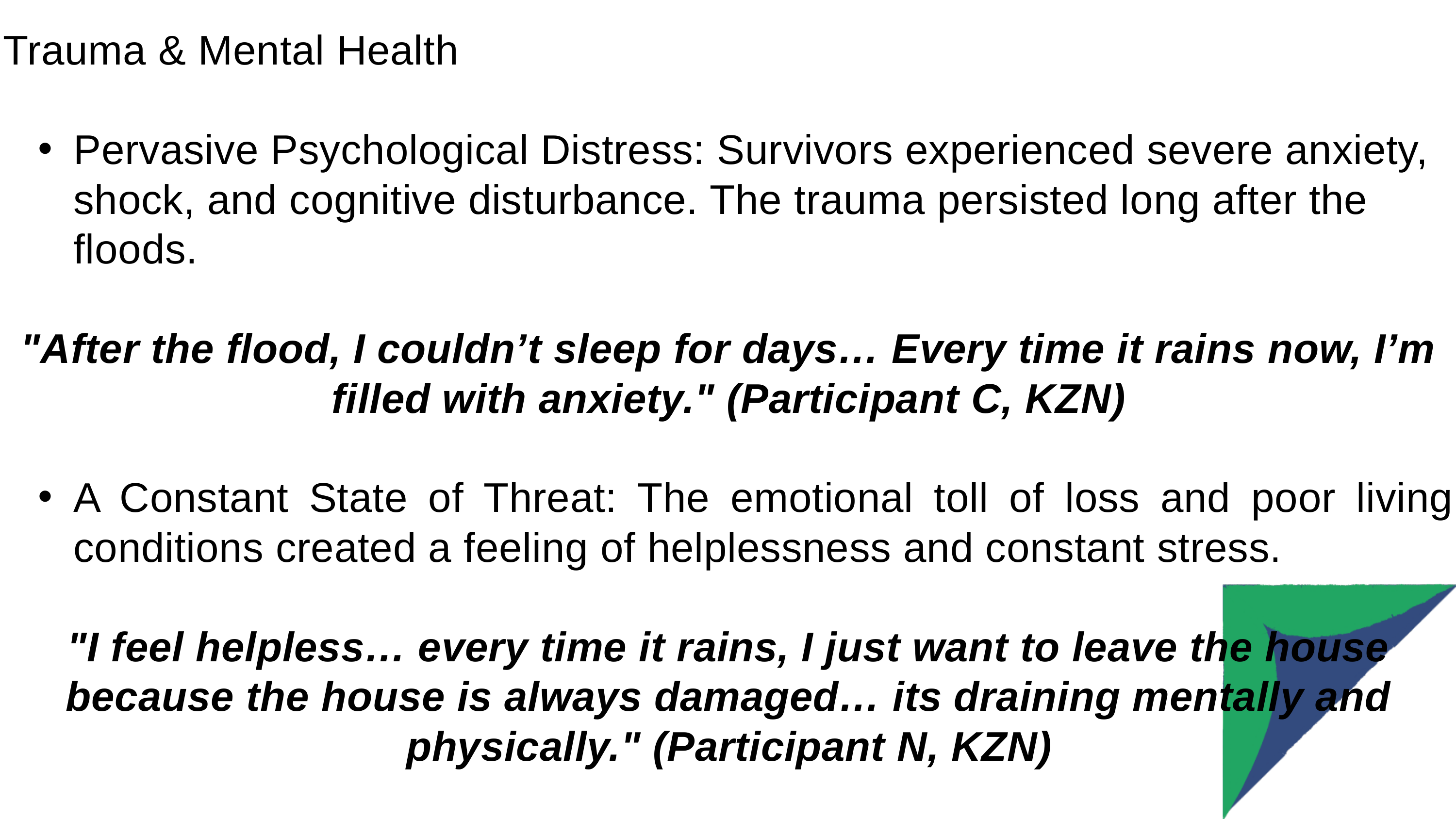

Trauma & Mental Health

Pervasive Psychological Distress: Survivors experienced severe anxiety, shock, and cognitive disturbance. The trauma persisted long after the floods.

"After the flood, I couldn’t sleep for days… Every time it rains now, I’m filled with anxiety." (Participant C, KZN)

A Constant State of Threat: The emotional toll of loss and poor living conditions created a feeling of helplessness and constant stress.

"I feel helpless… every time it rains, I just want to leave the house because the house is always damaged… its draining mentally and physically." (Participant N, KZN)